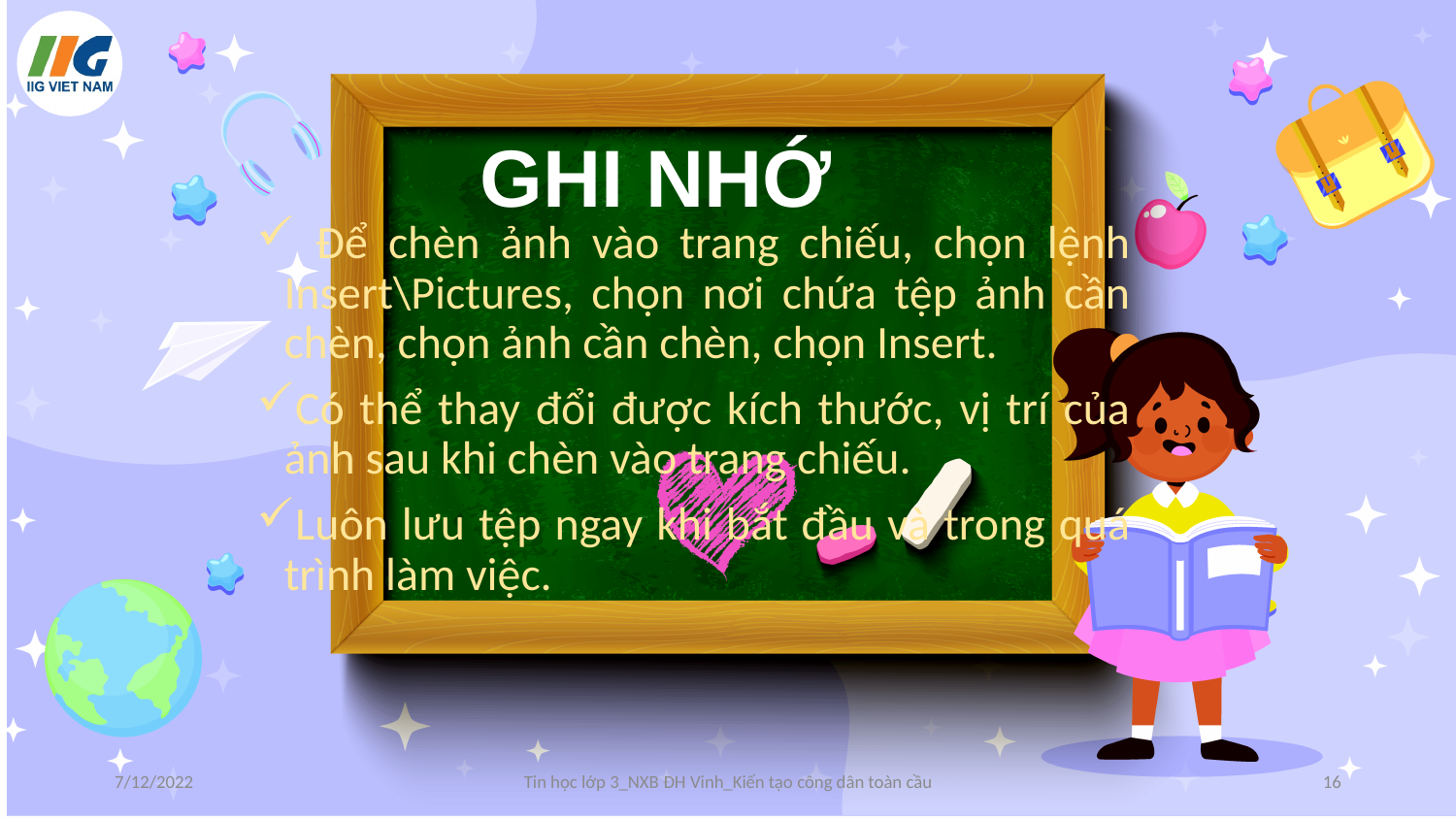

# GHI NHỚ
 Để chèn ảnh vào trang chiếu, chọn lệnh Insert\Pictures, chọn nơi chứa tệp ảnh cần chèn, chọn ảnh cần chèn, chọn Insert.
Có thể thay đổi được kích thước, vị trí của ảnh sau khi chèn vào trang chiếu.
Luôn lưu tệp ngay khi bắt đầu và trong quá trình làm việc.
7/12/2022
Tin học lớp 3_NXB ĐH Vinh_Kiến tạo công dân toàn cầu
16